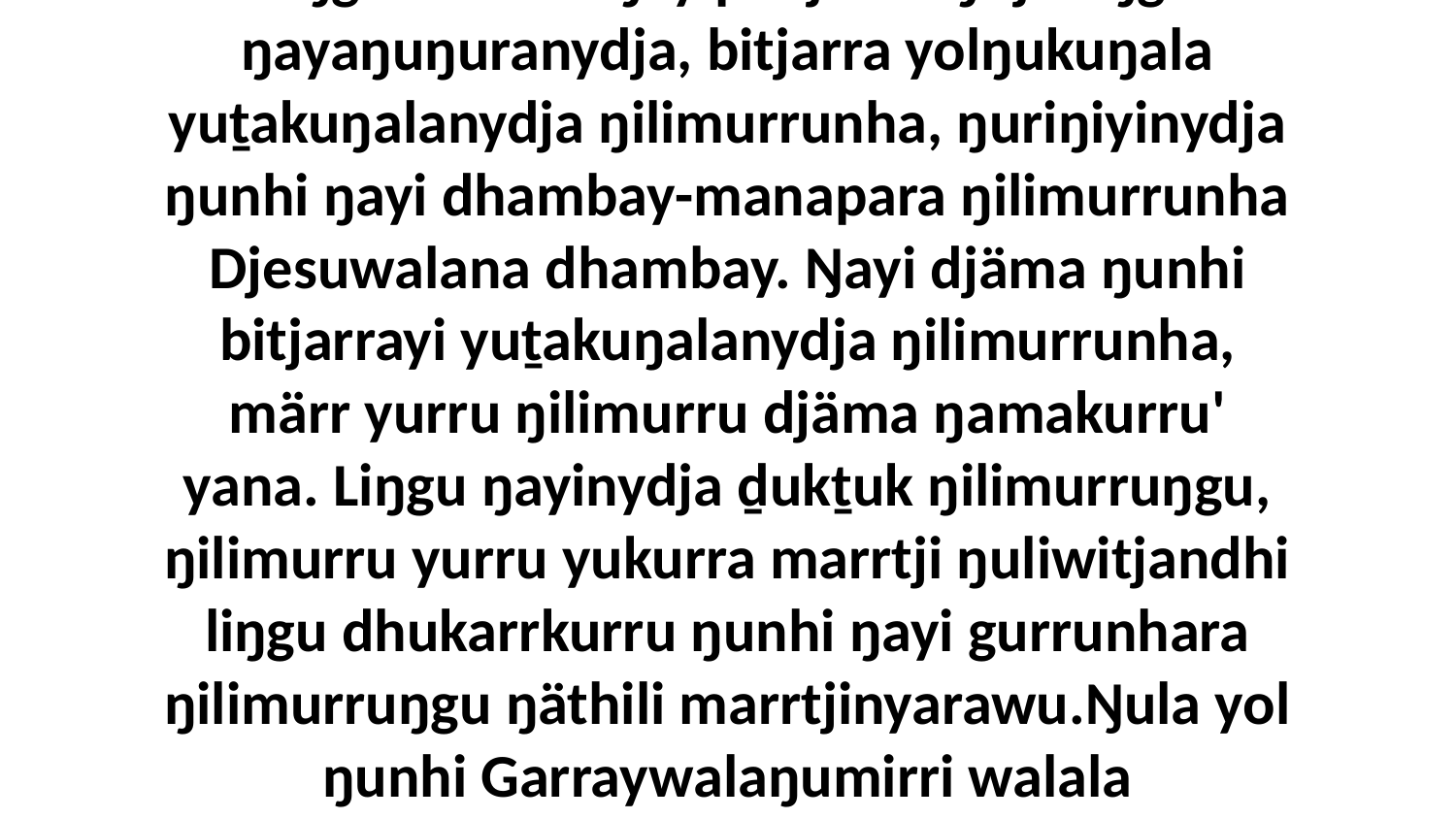

10 Liŋgu Godthu ŋayipi djäma ŋitjalaŋgala ŋayaŋuŋuranydja, bitjarra yolŋukuŋala yuṯakuŋalanydja ŋilimurrunha, ŋuriŋiyinydja ŋunhi ŋayi dhambay-manapara ŋilimurrunha Djesuwalana dhambay. Ŋayi djäma ŋunhi bitjarrayi yuṯakuŋalanydja ŋilimurrunha, märr yurru ŋilimurru djäma ŋamakurru' yana. Liŋgu ŋayinydja ḏukṯuk ŋilimurruŋgu, ŋilimurru yurru yukurra marrtji ŋuliwitjandhi liŋgu dhukarrkurru ŋunhi ŋayi gurrunhara ŋilimurruŋgu ŋäthili marrtjinyarawu.Ŋula yol ŋunhi Garraywalaŋumirri walala waŋganynha miṯtji